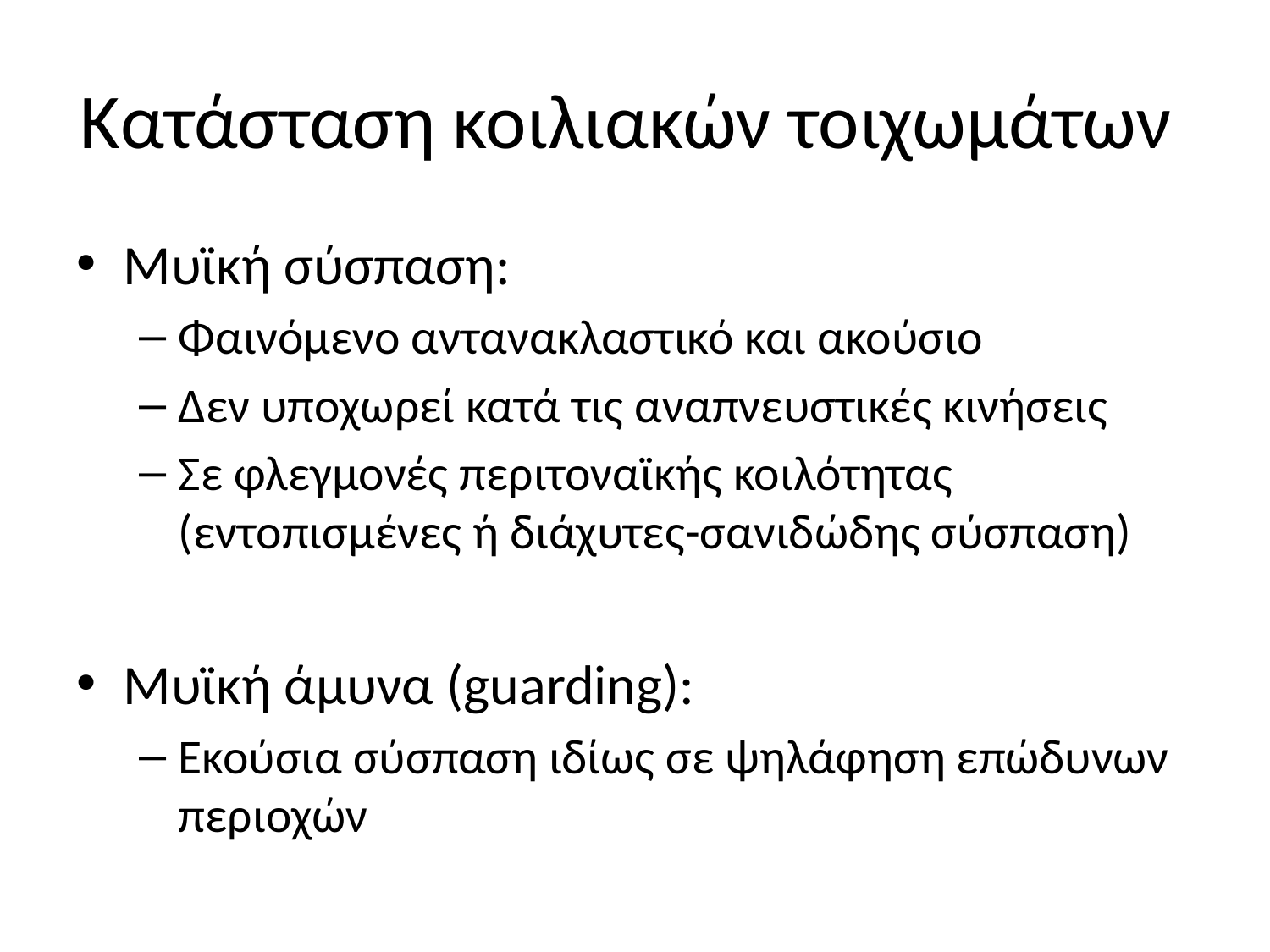

# Κατάσταση κοιλιακών τοιχωμάτων
Μυϊκή σύσπαση:
Φαινόμενο αντανακλαστικό και ακούσιο
Δεν υποχωρεί κατά τις αναπνευστικές κινήσεις
Σε φλεγμονές περιτοναϊκής κοιλότητας (εντοπισμένες ή διάχυτες-σανιδώδης σύσπαση)

Μυϊκή άμυνα (guarding):
Εκούσια σύσπαση ιδίως σε ψηλάφηση επώδυνων περιοχών